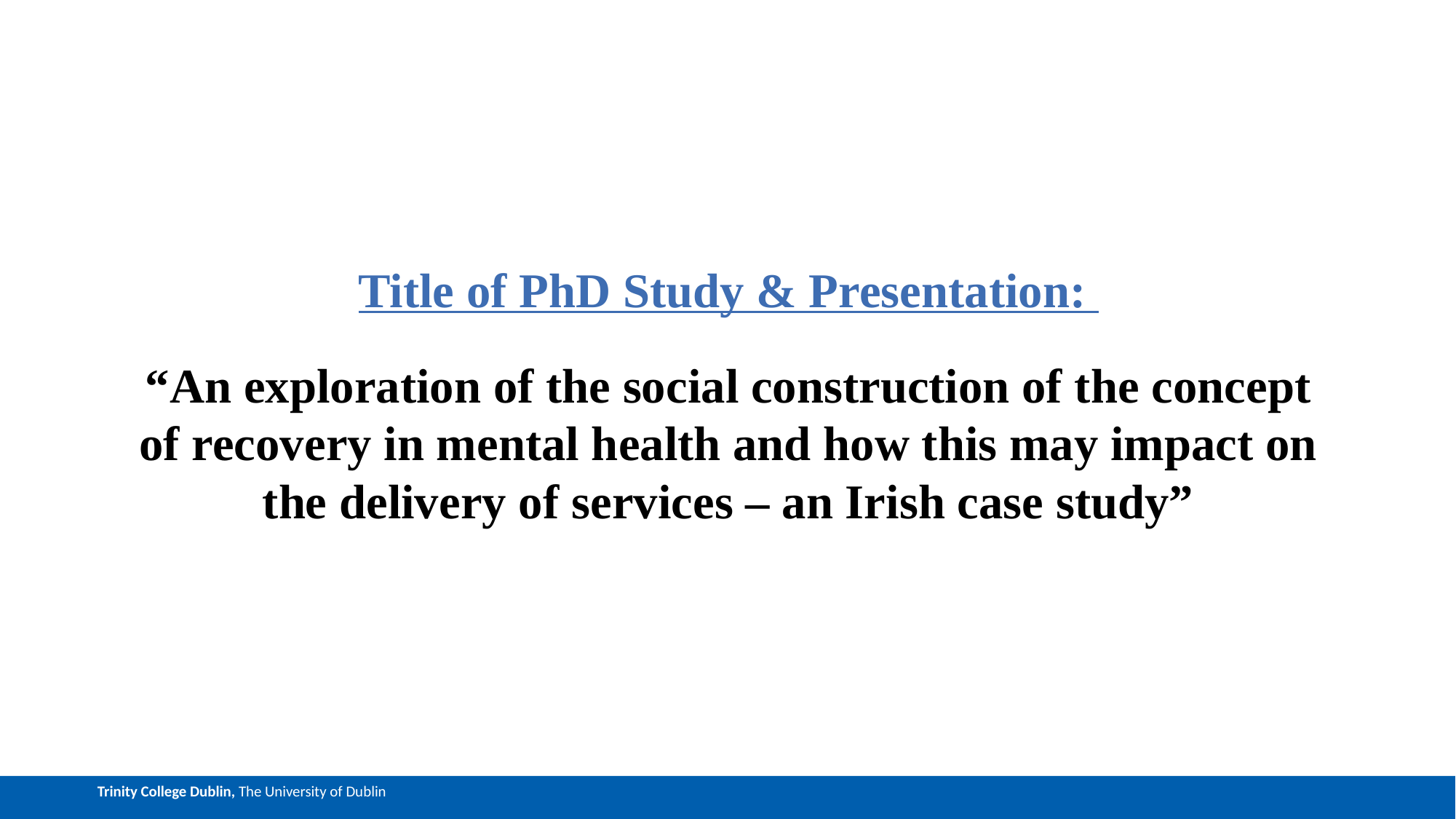

# Title of PhD Study & Presentation:
“An exploration of the social construction of the concept of recovery in mental health and how this may impact on the delivery of services – an Irish case study”